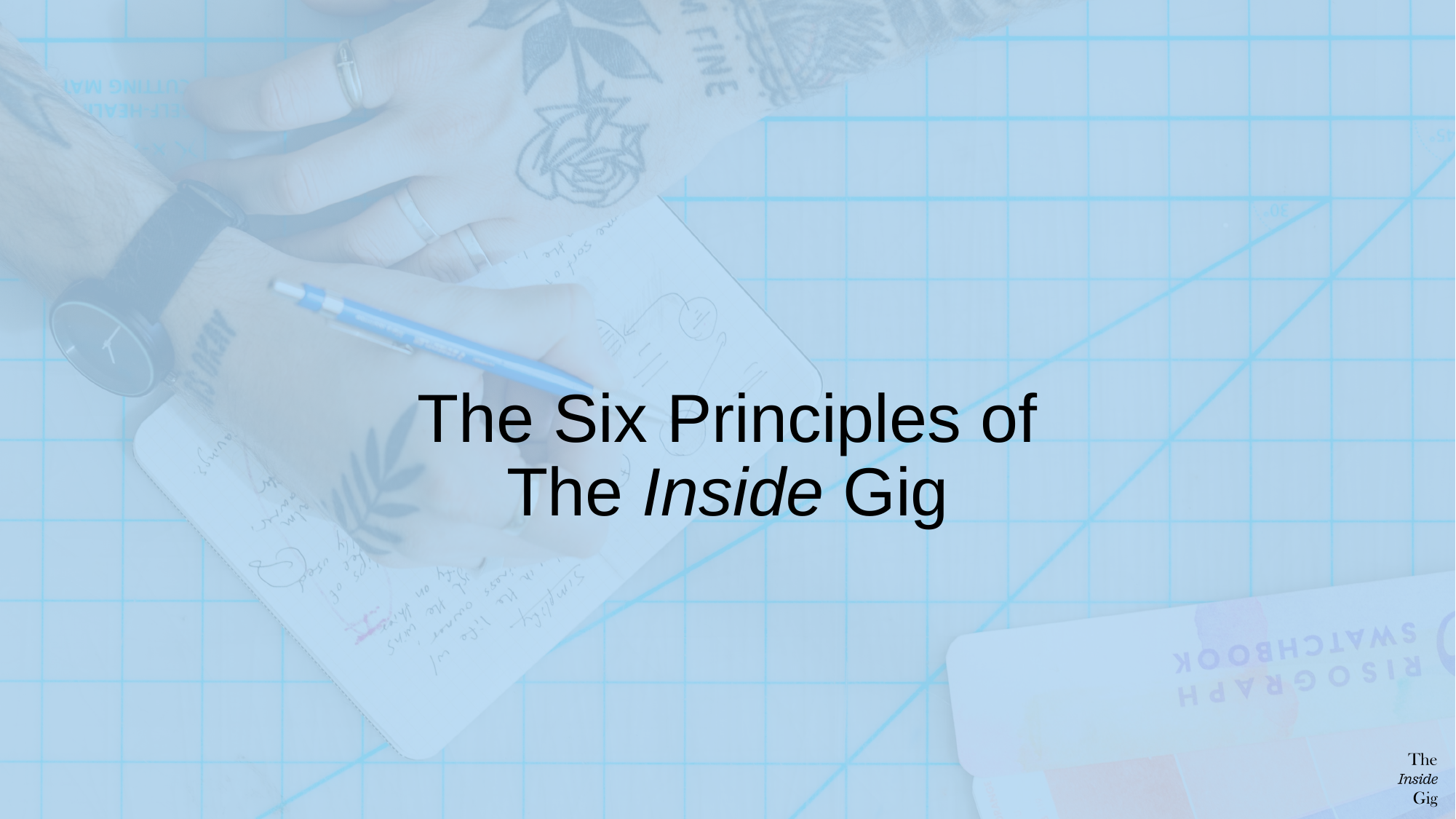

# The Six Principles of The Inside Gig